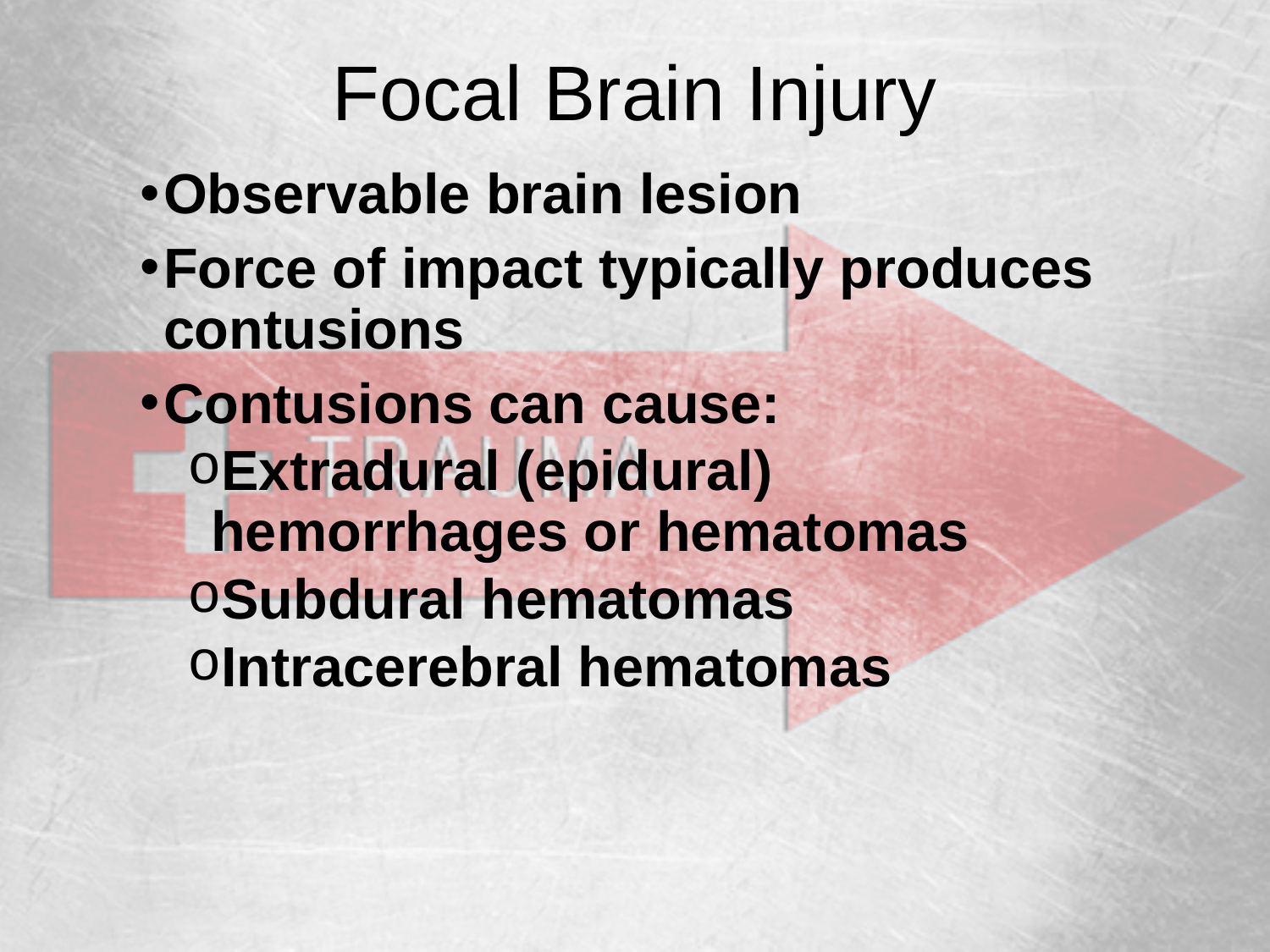

# Focal Brain Injury
Observable brain lesion
Force of impact typically produces contusions
Contusions can cause:
Extradural (epidural) hemorrhages or hematomas
Subdural hematomas
Intracerebral hematomas